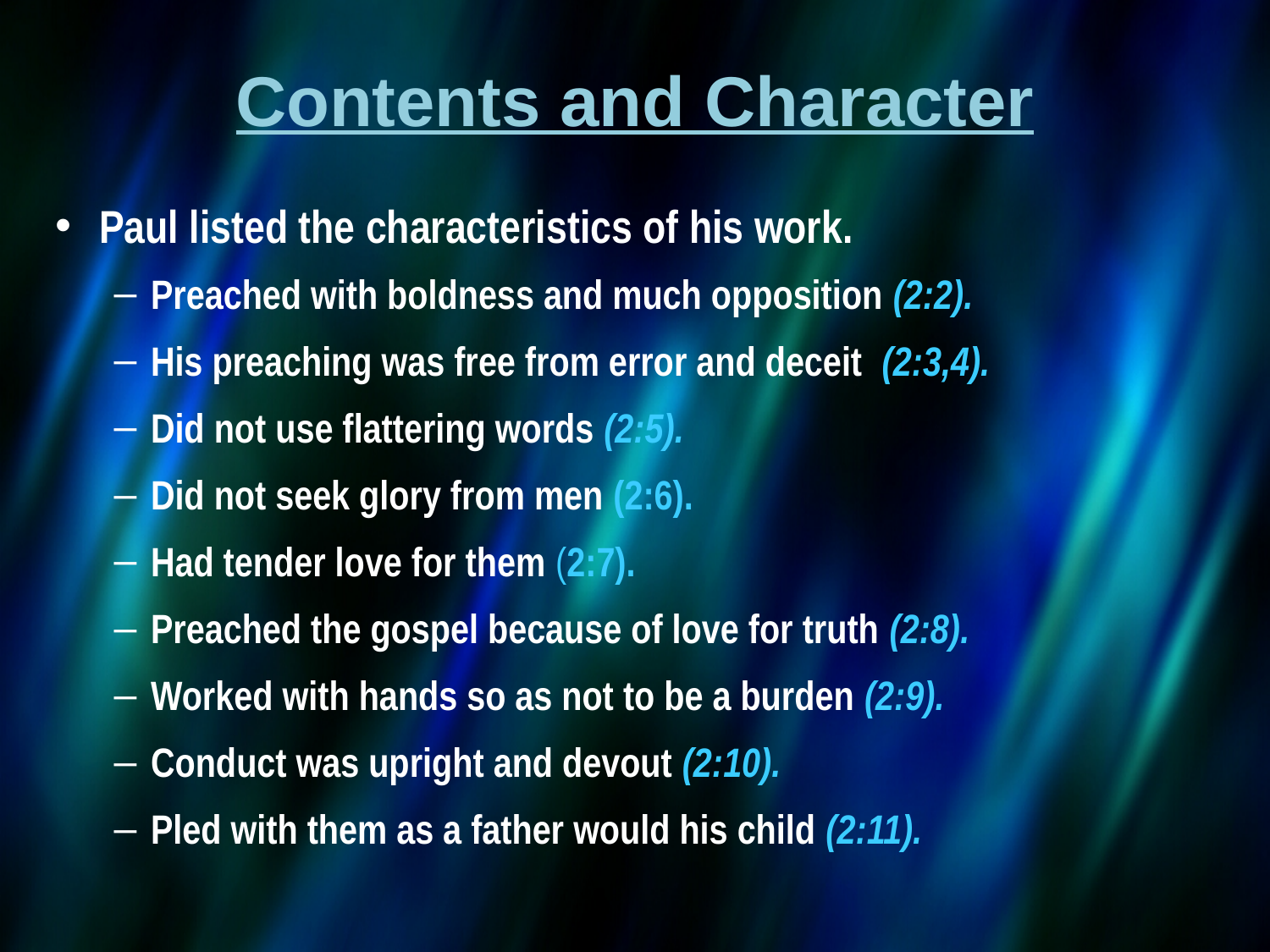

# Contents and Character
Paul listed the characteristics of his work.
Preached with boldness and much opposition (2:2).
His preaching was free from error and deceit  (2:3,4).
Did not use flattering words (2:5).
Did not seek glory from men (2:6).
Had tender love for them (2:7).
Preached the gospel because of love for truth (2:8).
Worked with hands so as not to be a burden (2:9).
Conduct was upright and devout (2:10).
Pled with them as a father would his child (2:11).